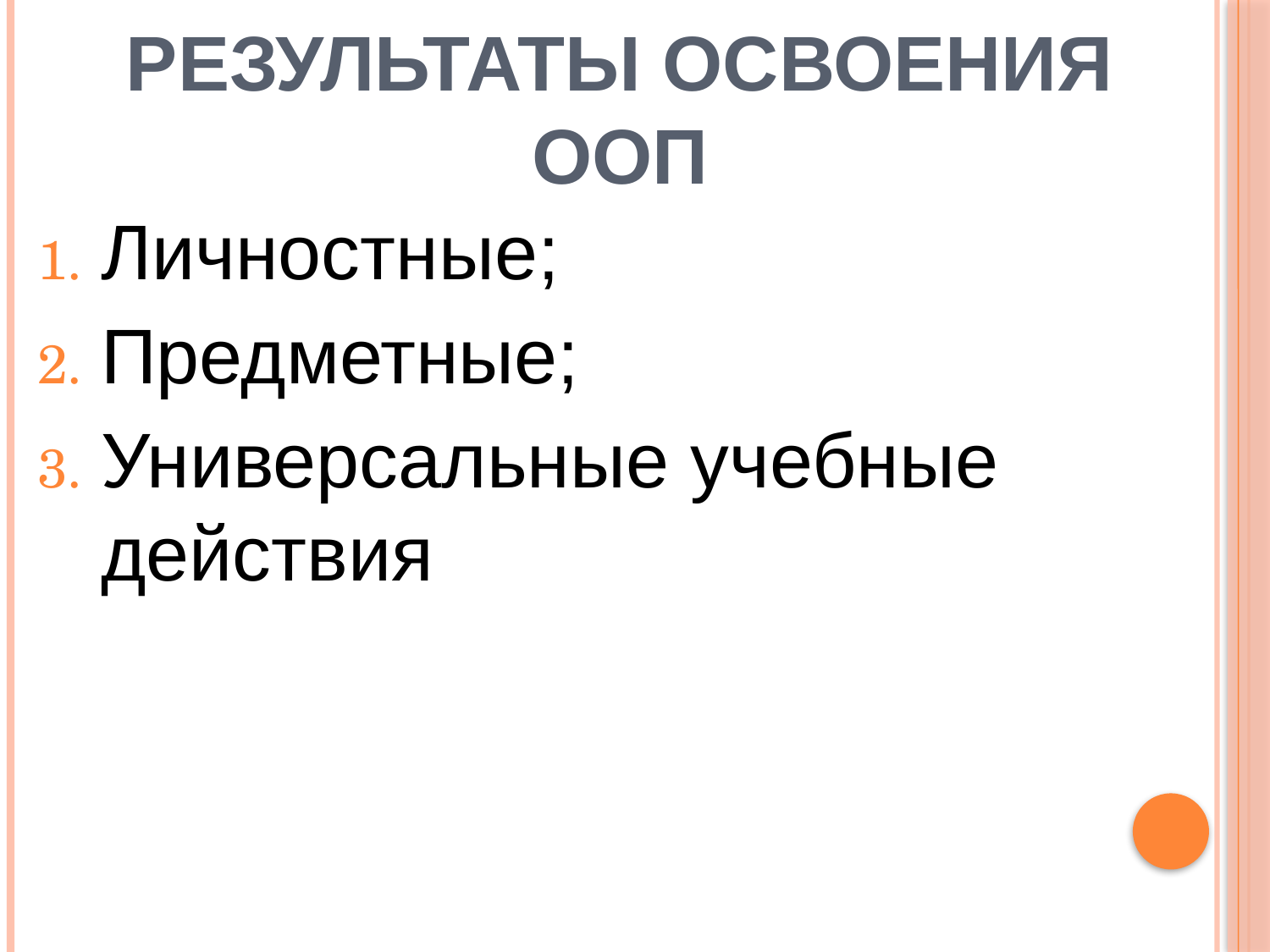

# Планируемые результаты освоения ООП
Личностные;
Предметные;
Универсальные учебные действия